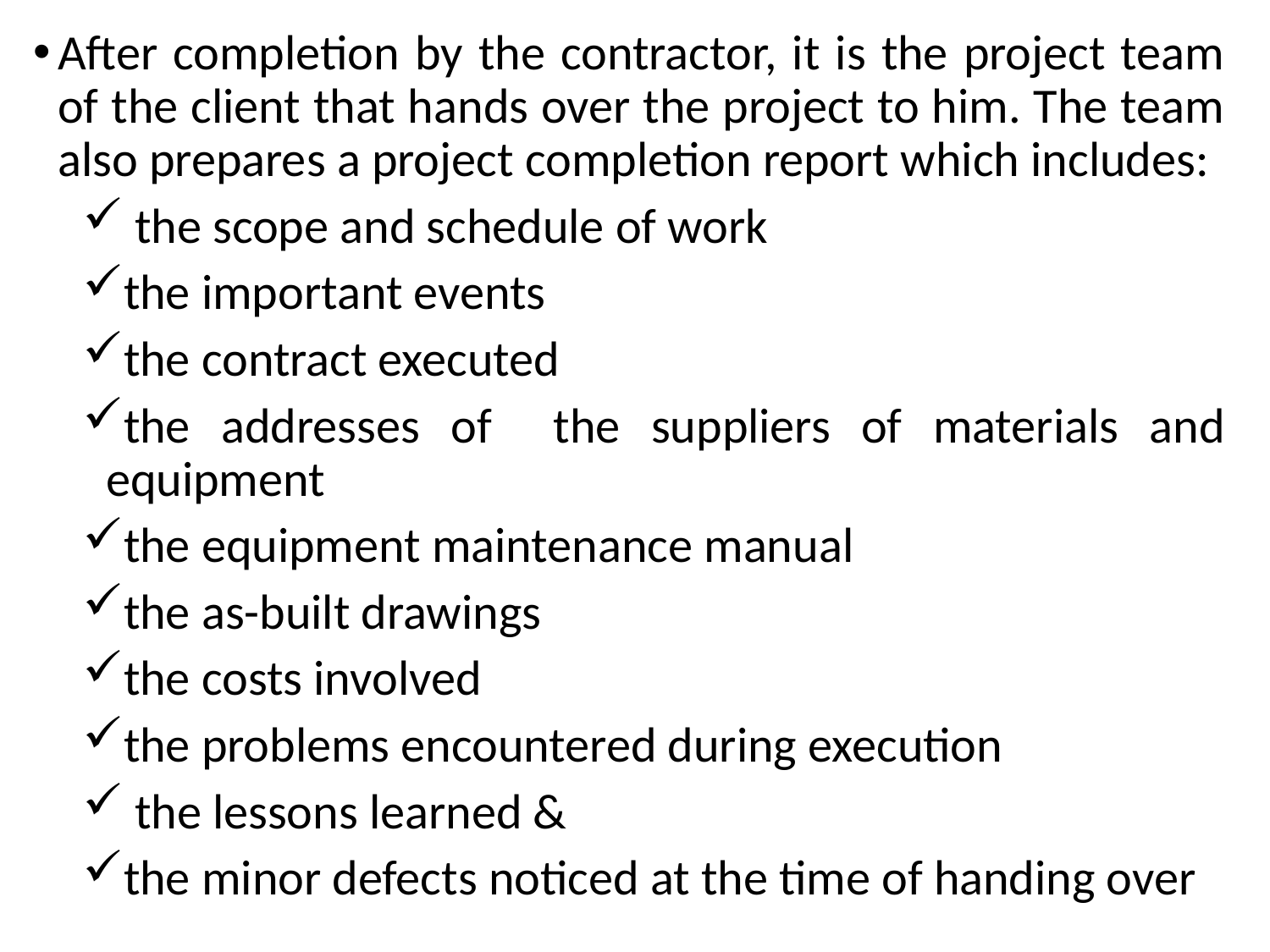

After completion by the contractor, it is the project team of the client that hands over the project to him. The team also prepares a project completion report which includes:
 the scope and schedule of work
the important events
the contract executed
the addresses of  the suppliers of materials and equipment
the equipment maintenance manual
the as-built drawings
the costs involved
the problems encountered during execution
 the lessons learned &
the minor defects noticed at the time of handing over